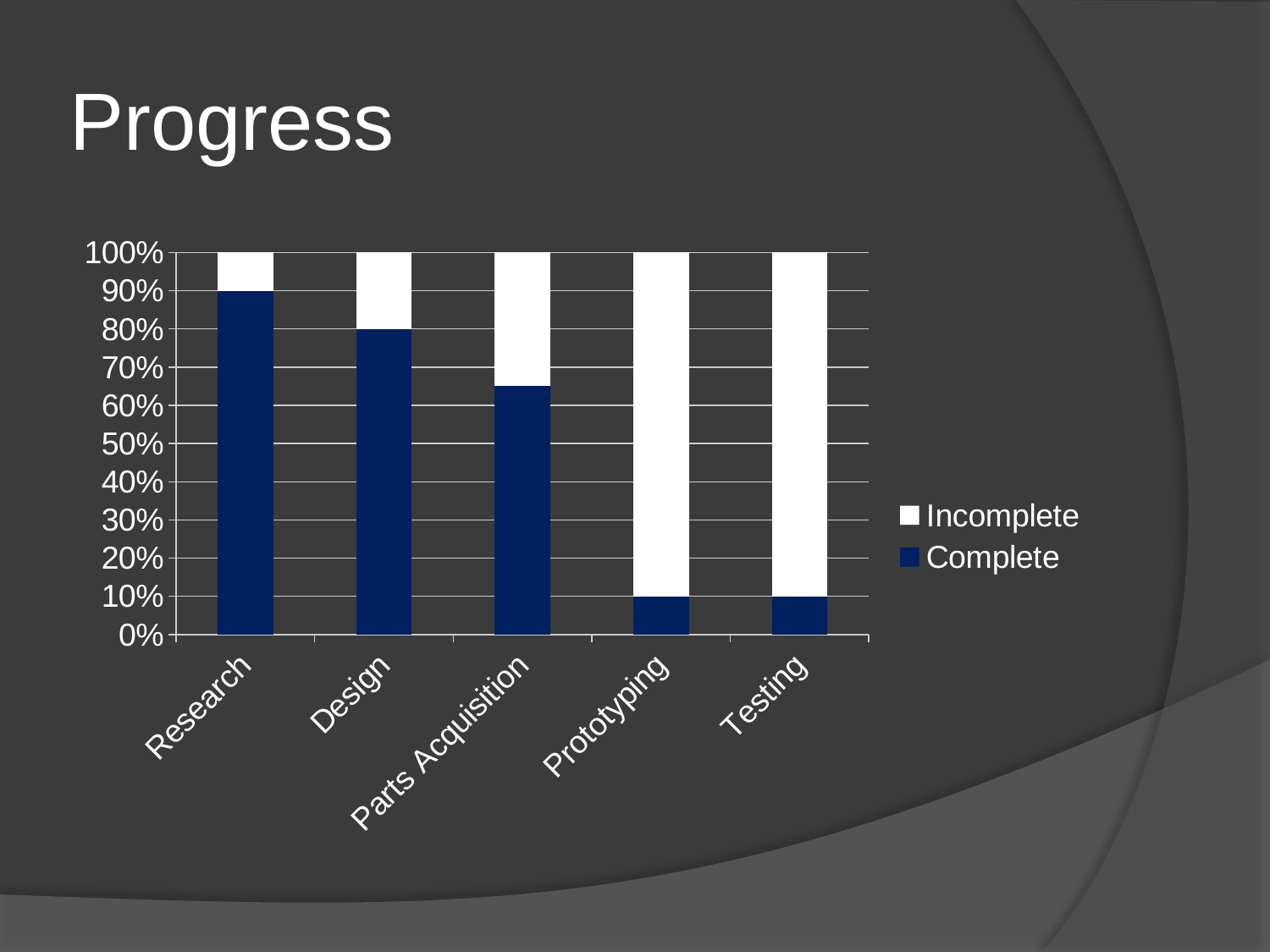

# Progress

### Chart

| Category | Complete | Incomplete |
|---|---|---|
| Research | 0.9 | 0.1 |
| Design | 0.8 | 0.2 |
| Parts Acquisition | 0.65 | 0.35 |
| Prototyping | 0.1 | 0.9 |
| Testing | 0.1 | 0.9 |